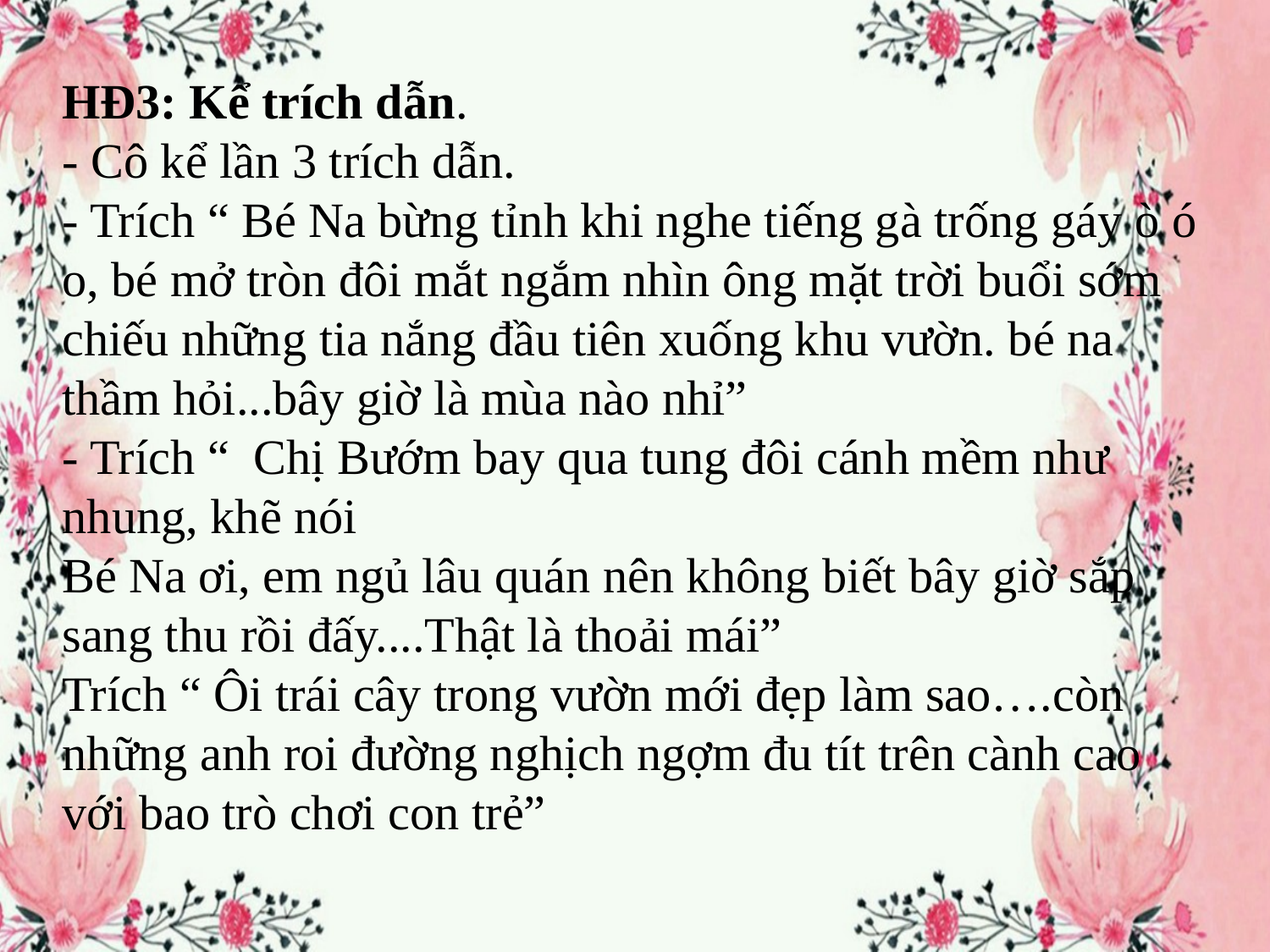

HĐ3: Kể trích dẫn.
- Cô kể lần 3 trích dẫn.
- Trích “ Bé Na bừng tỉnh khi nghe tiếng gà trống gáy ò ó o, bé mở tròn đôi mắt ngắm nhìn ông mặt trời buổi sớm chiếu những tia nắng đầu tiên xuống khu vườn. bé na thầm hỏi...bây giờ là mùa nào nhỉ”
- Trích “  Chị Bướm bay qua tung đôi cánh mềm như nhung, khẽ nói
Bé Na ơi, em ngủ lâu quán nên không biết bây giờ sắp sang thu rồi đấy....Thật là thoải mái”
Trích “ Ôi trái cây trong vườn mới đẹp làm sao….còn những anh roi đường nghịch ngợm đu tít trên cành cao với bao trò chơi con trẻ”